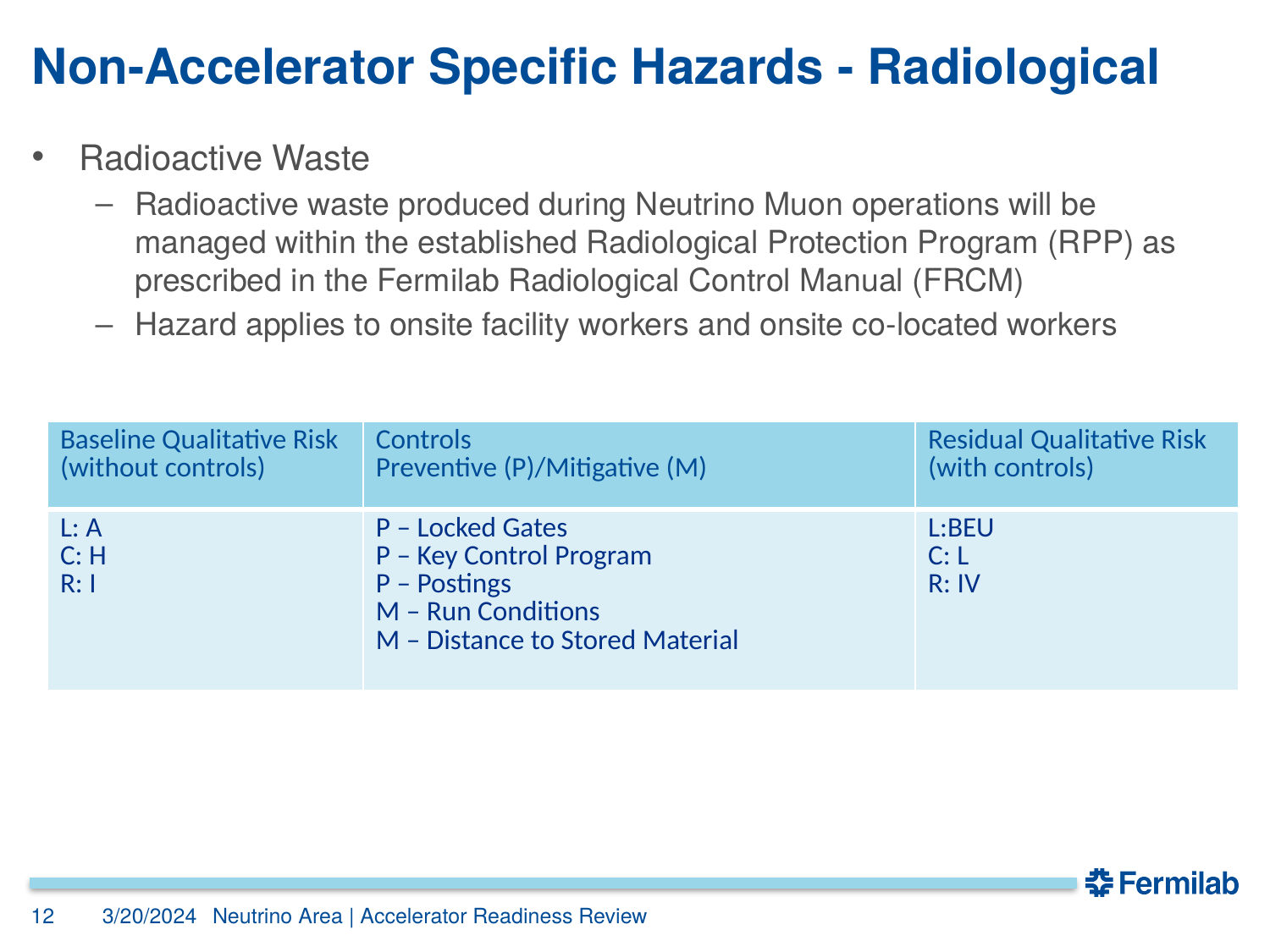

# Non-Accelerator Specific Hazards - Radiological
Radioactive Waste
Radioactive waste produced during Neutrino Muon operations will be managed within the established Radiological Protection Program (RPP) as prescribed in the Fermilab Radiological Control Manual (FRCM)
Hazard applies to onsite facility workers and onsite co-located workers

| Baseline Qualitative Risk (without controls) | Controls Preventive (P)/Mitigative (M) | Residual Qualitative Risk (with controls) |
| --- | --- | --- |
| L: A C: H R: I | P – Locked Gates P – Key Control Program P – Postings M – Run Conditions M – Distance to Stored Material | L:BEU C: L R: IV |
12
3/20/2024
Neutrino Area | Accelerator Readiness Review